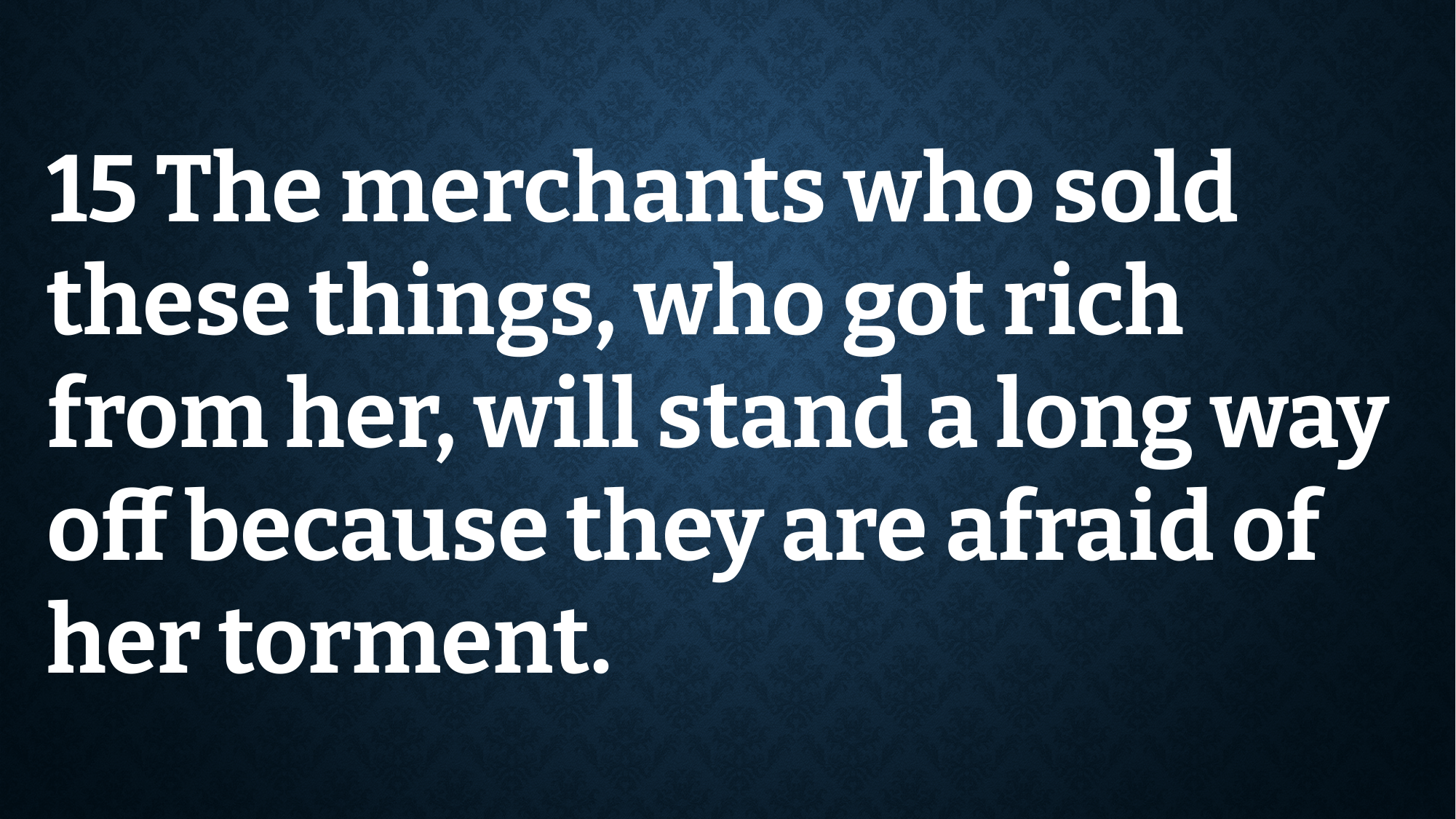

15 The merchants who sold these things, who got rich from her, will stand a long way off because they are afraid of her torment.